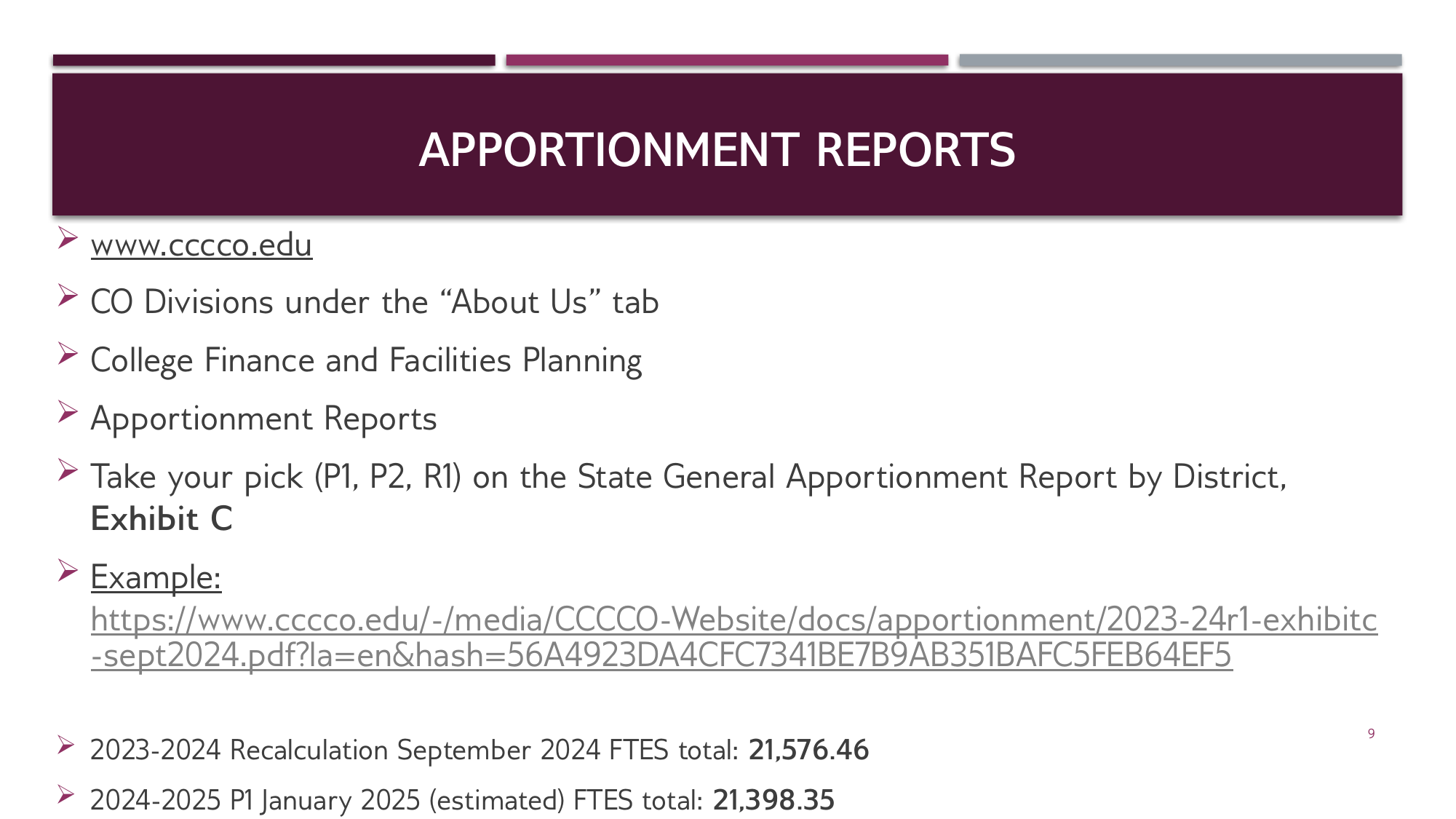

# Apportionment Reports
www.cccco.edu
CO Divisions under the “About Us” tab
College Finance and Facilities Planning
Apportionment Reports
Take your pick (P1, P2, R1) on the State General Apportionment Report by District, Exhibit C
Example: https://www.cccco.edu/-/media/CCCCO-Website/docs/apportionment/2023-24r1-exhibitc-sept2024.pdf?la=en&hash=56A4923DA4CFC7341BE7B9AB351BAFC5FEB64EF5
2023-2024 Recalculation September 2024 FTES total: 21,576.46
2024-2025 P1 January 2025 (estimated) FTES total: 21,398.35
9